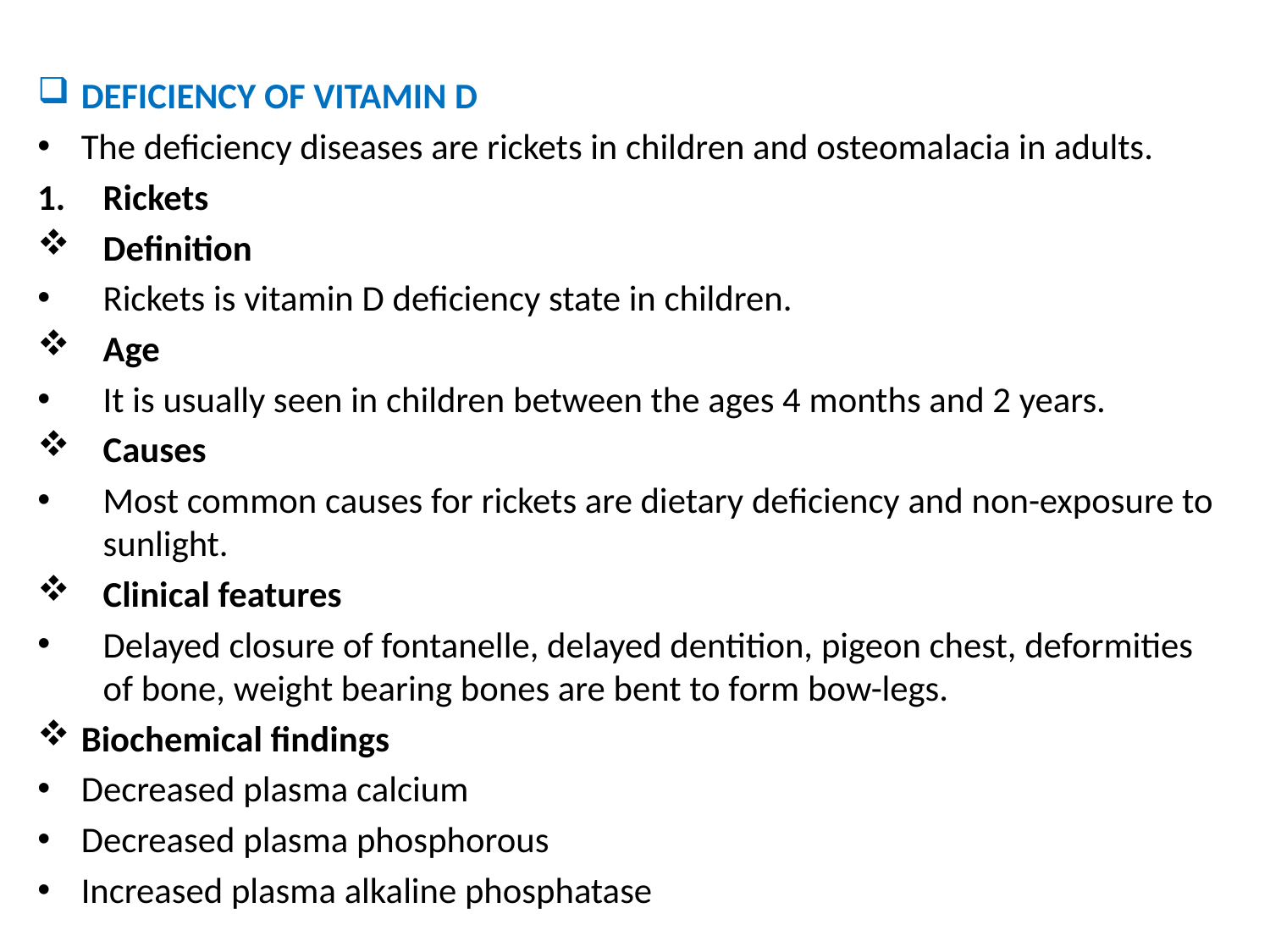

DEFICIENCY OF VITAMIN D
The deficiency diseases are rickets in children and osteomalacia in adults.
Rickets
Definition
Rickets is vitamin D deficiency state in children.
Age
It is usually seen in children between the ages 4 months and 2 years.
Causes
Most common causes for rickets are dietary deficiency and non-exposure to sunlight.
Clinical features
Delayed closure of fontanelle, delayed dentition, pigeon chest, deformities of bone, weight bearing bones are bent to form bow-legs.
Biochemical findings
Decreased plasma calcium
Decreased plasma phosphorous
Increased plasma alkaline phosphatase